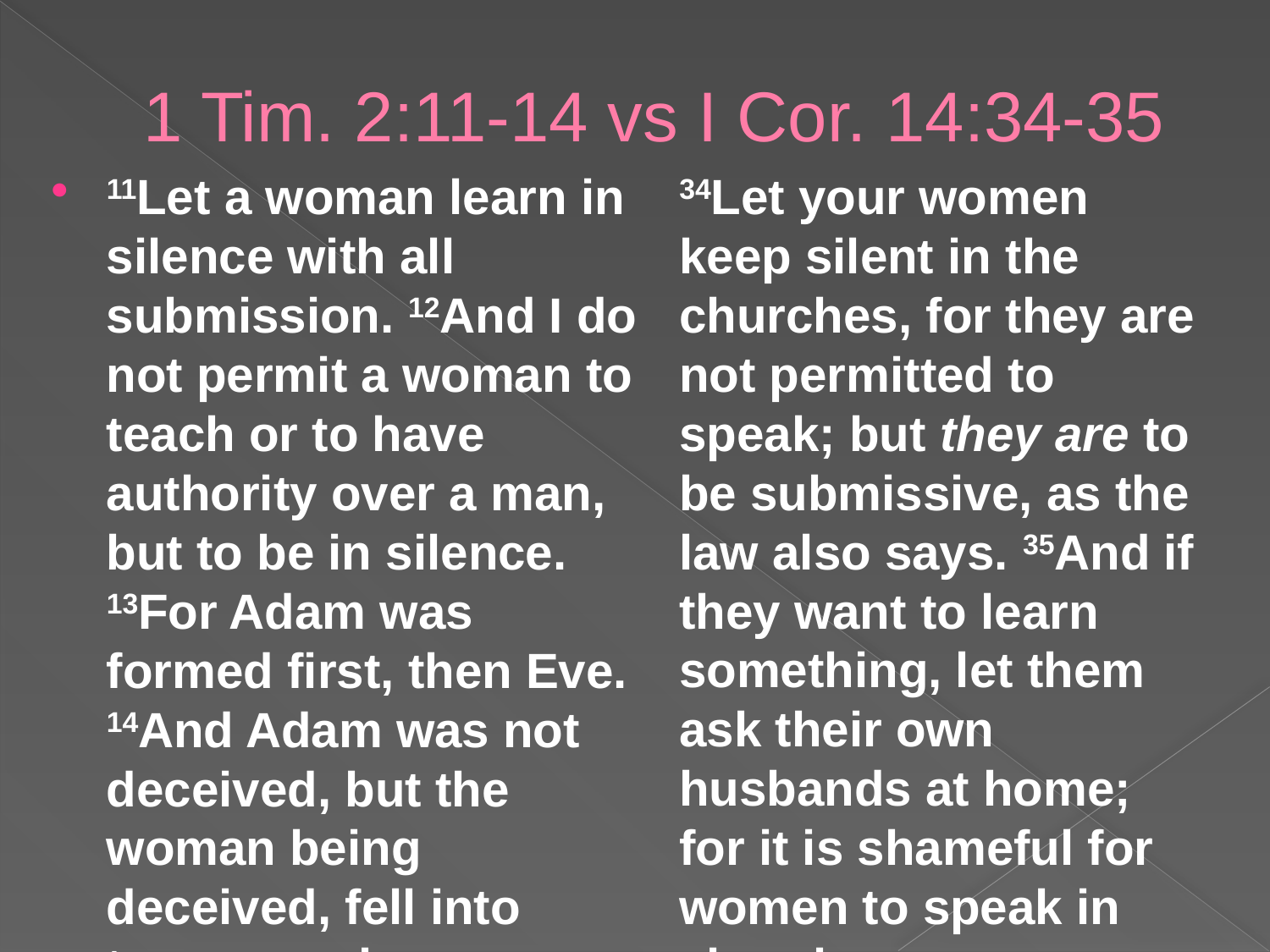

# 1 Tim. 2:11-14 vs I Cor. 14:34-35
11﻿Let a woman learn in silence with all submission. 12﻿And I do not permit a woman to teach or to have authority over a man, but to be in silence. 13﻿For Adam was formed first, then Eve. 14﻿And Adam was not deceived, but the woman being deceived, fell into transgression.
34﻿Let your women keep silent in the churches, for they are not permitted to speak; but they are to be submissive, as the law also says. 35﻿And if they want to learn something, let them ask their own husbands at home; for it is shameful for women to speak in church.